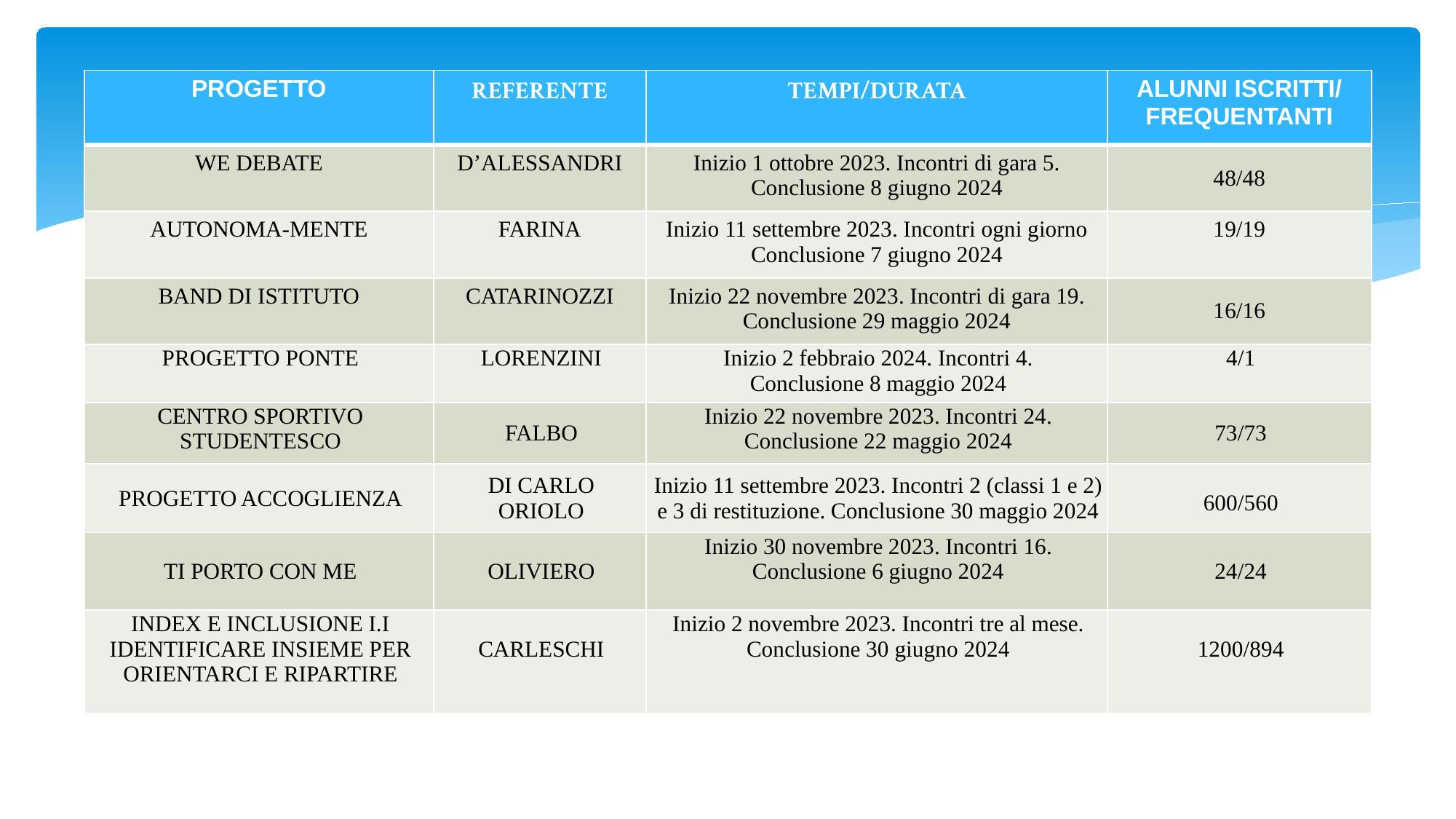

| PROGETTO | REFERENTE | TEMPI/DURATA | ALUNNI ISCRITTI/ FREQUENTANTI |
| --- | --- | --- | --- |
| WE DEBATE | D’ALESSANDRI | Inizio 1 ottobre 2023. Incontri di gara 5. Conclusione 8 giugno 2024 | 48/48 |
| AUTONOMA-MENTE | FARINA | Inizio 11 settembre 2023. Incontri ogni giorno Conclusione 7 giugno 2024 | 19/19 |
| BAND DI ISTITUTO | CATARINOZZI | Inizio 22 novembre 2023. Incontri di gara 19. Conclusione 29 maggio 2024 | 16/16 |
| PROGETTO PONTE | LORENZINI | Inizio 2 febbraio 2024. Incontri 4. Conclusione 8 maggio 2024 | 4/1 |
| CENTRO SPORTIVO STUDENTESCO | FALBO | Inizio 22 novembre 2023. Incontri 24. Conclusione 22 maggio 2024 | 73/73 |
| PROGETTO ACCOGLIENZA | DI CARLO ORIOLO | Inizio 11 settembre 2023. Incontri 2 (classi 1 e 2) e 3 di restituzione. Conclusione 30 maggio 2024 | 600/560 |
| TI PORTO CON ME | OLIVIERO | Inizio 30 novembre 2023. Incontri 16. Conclusione 6 giugno 2024 | 24/24 |
| INDEX E INCLUSIONE I.I IDENTIFICARE INSIEME PER ORIENTARCI E RIPARTIRE | CARLESCHI | Inizio 2 novembre 2023. Incontri tre al mese. Conclusione 30 giugno 2024 | 1200/894 |